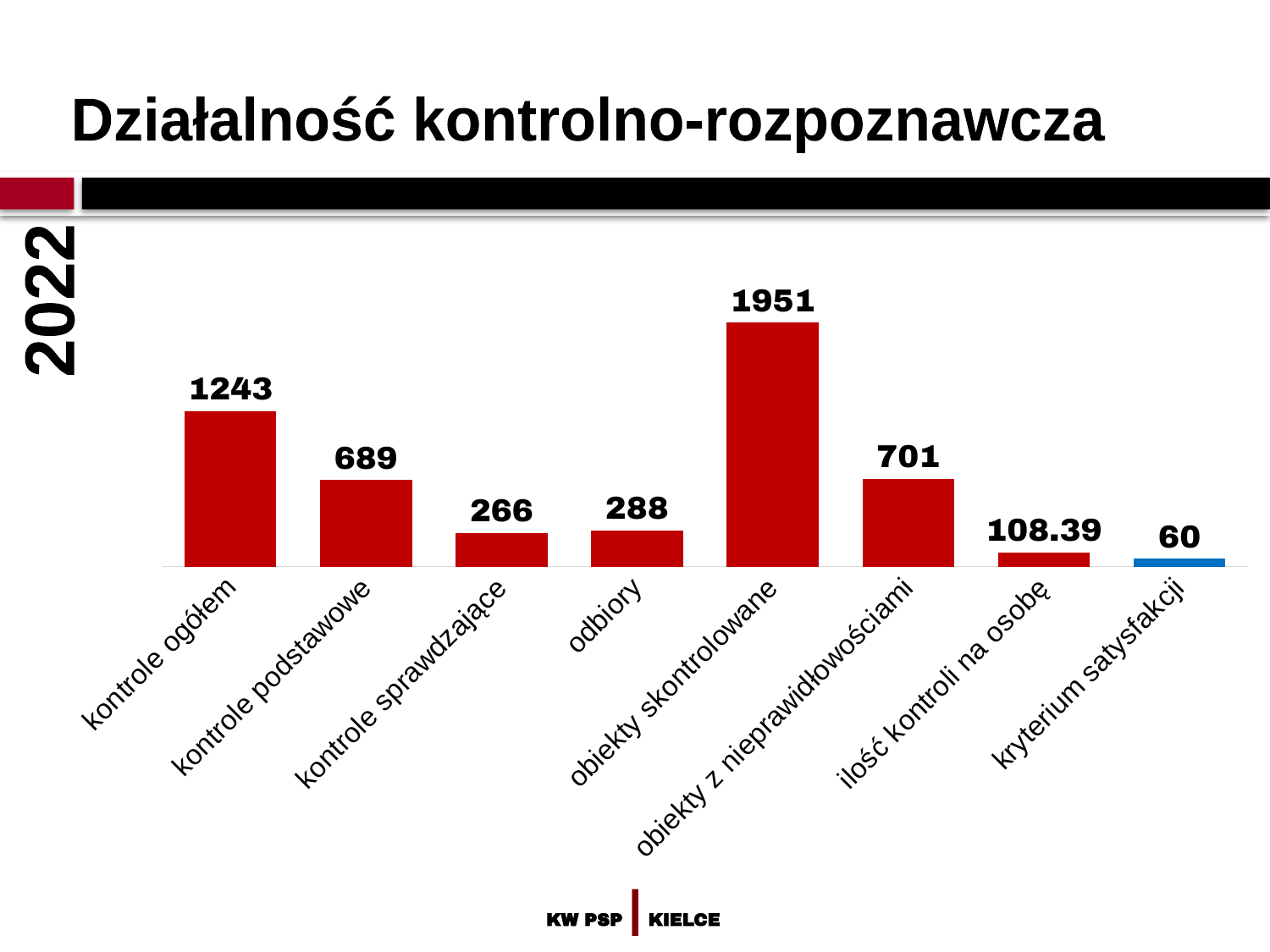

Działalność kontrolno-rozpoznawcza

### Chart

| Category |  |
|---|---|
| kontrole ogółem | 1243.0 |
| kontrole podstawowe | 689.0 |
| kontrole sprawdzające | 266.0 |
| odbiory | 288.0 |
| obiekty skontrolowane | 1951.0 |
| obiekty z nieprawidłowościami | 701.0 |
| ilość kontroli na osobę | 108.39 |
| kryterium satysfakcji | 60.0 |
2022
KW PSP | KIELCE